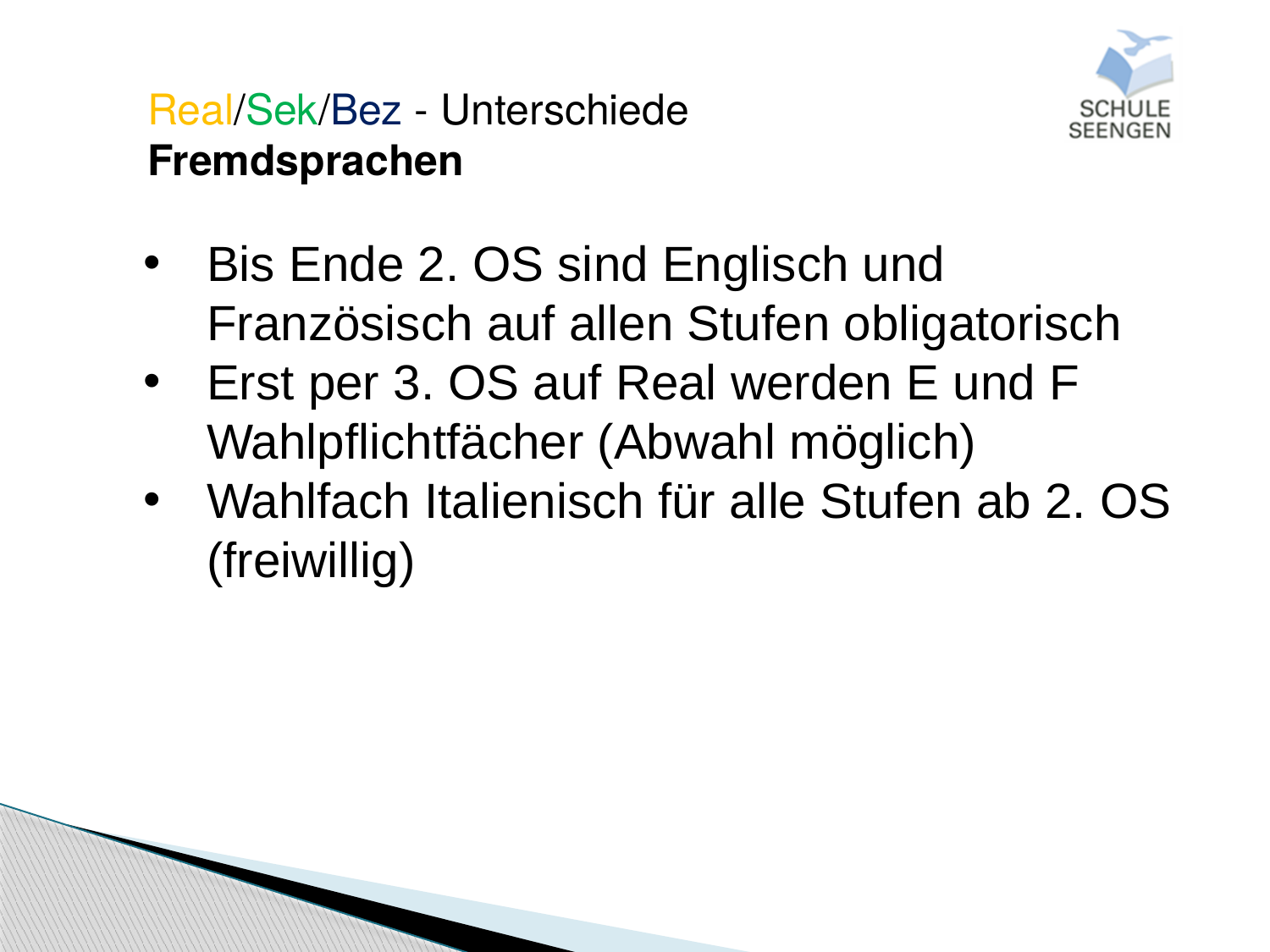

Real/Sek/Bez - Unterschiede
Fremdsprachen
Bis Ende 2. OS sind Englisch und Französisch auf allen Stufen obligatorisch
Erst per 3. OS auf Real werden E und F Wahlpflichtfächer (Abwahl möglich)
Wahlfach Italienisch für alle Stufen ab 2. OS (freiwillig)